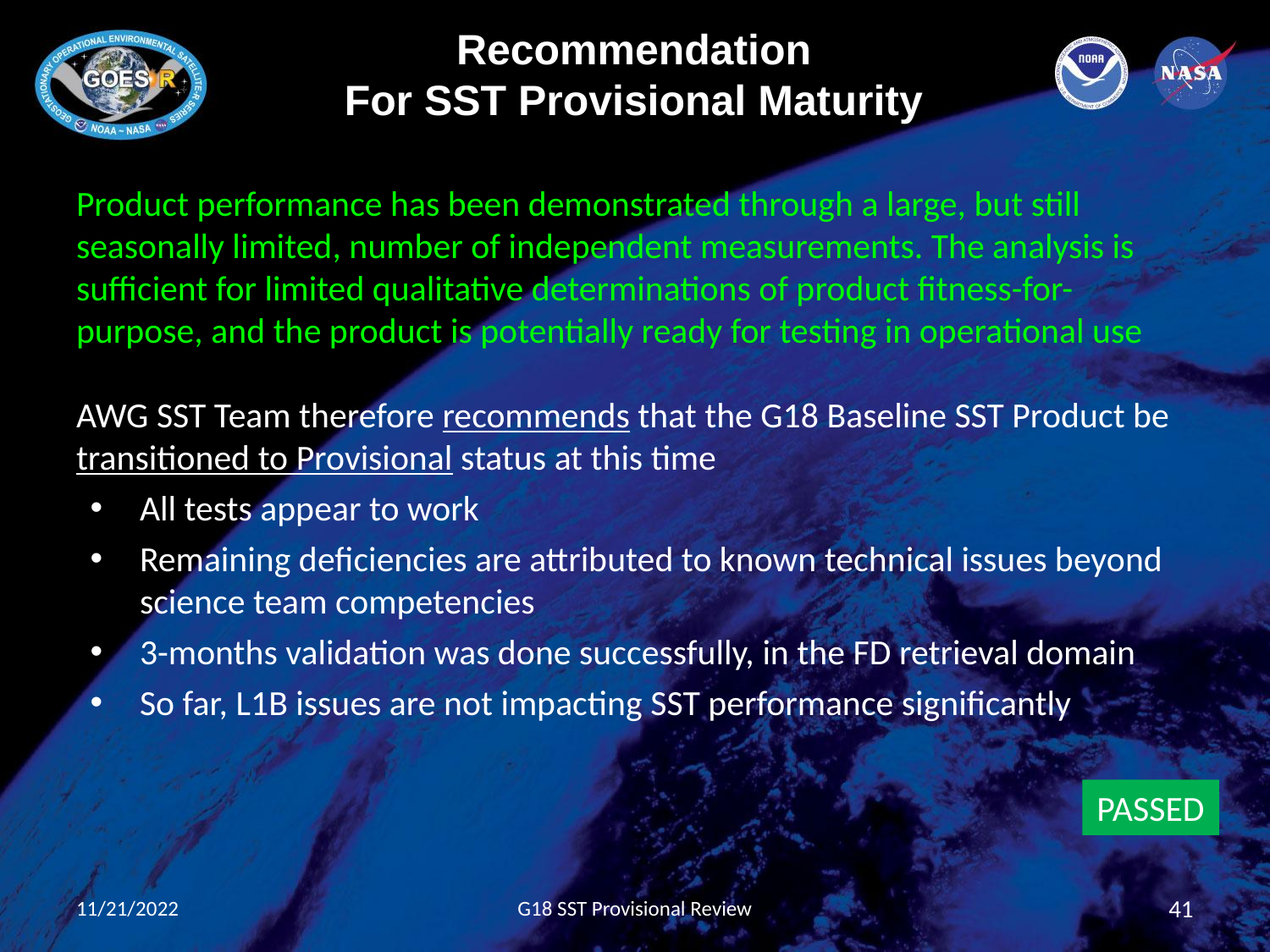

Recommendation
For SST Provisional Maturity
Product performance has been demonstrated through a large, but still seasonally limited, number of independent measurements. The analysis is sufficient for limited qualitative determinations of product fitness-for-purpose, and the product is potentially ready for testing in operational use

AWG SST Team therefore recommends that the G18 Baseline SST Product be transitioned to Provisional status at this time
All tests appear to work
Remaining deficiencies are attributed to known technical issues beyond science team competencies
3-months validation was done successfully, in the FD retrieval domain
So far, L1B issues are not impacting SST performance significantly
PASSED
11/21/2022
G18 SST Provisional Review
41